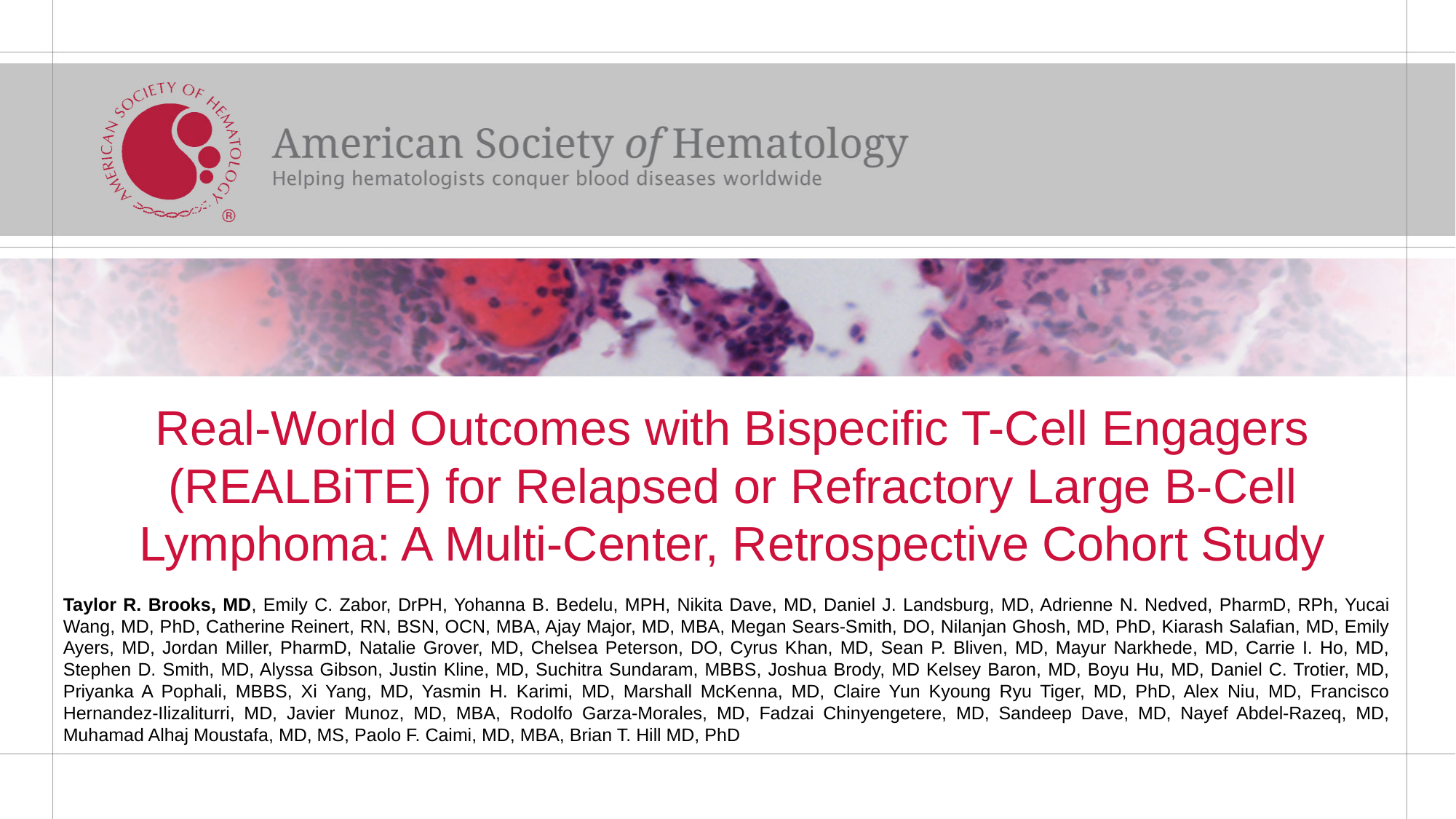

# Real-World Outcomes with Bispecific T-Cell Engagers (REALBiTE) for Relapsed or Refractory Large B-Cell Lymphoma: A Multi-Center, Retrospective Cohort Study
Taylor R. Brooks, MD, Emily C. Zabor, DrPH, Yohanna B. Bedelu, MPH, Nikita Dave, MD, Daniel J. Landsburg, MD, Adrienne N. Nedved, PharmD, RPh, Yucai Wang, MD, PhD, Catherine Reinert, RN, BSN, OCN, MBA, Ajay Major, MD, MBA, Megan Sears-Smith, DO, Nilanjan Ghosh, MD, PhD, Kiarash Salafian, MD, Emily Ayers, MD, Jordan Miller, PharmD, Natalie Grover, MD, Chelsea Peterson, DO, Cyrus Khan, MD, Sean P. Bliven, MD, Mayur Narkhede, MD, Carrie I. Ho, MD, Stephen D. Smith, MD, Alyssa Gibson, Justin Kline, MD, Suchitra Sundaram, MBBS, Joshua Brody, MD Kelsey Baron, MD, Boyu Hu, MD, Daniel C. Trotier, MD, Priyanka A Pophali, MBBS, Xi Yang, MD, Yasmin H. Karimi, MD, Marshall McKenna, MD, Claire Yun Kyoung Ryu Tiger, MD, PhD, Alex Niu, MD, Francisco Hernandez-Ilizaliturri, MD, Javier Munoz, MD, MBA, Rodolfo Garza-Morales, MD, Fadzai Chinyengetere, MD, Sandeep Dave, MD, Nayef Abdel-Razeq, MD, Muhamad Alhaj Moustafa, MD, MS, Paolo F. Caimi, MD, MBA, Brian T. Hill MD, PhD